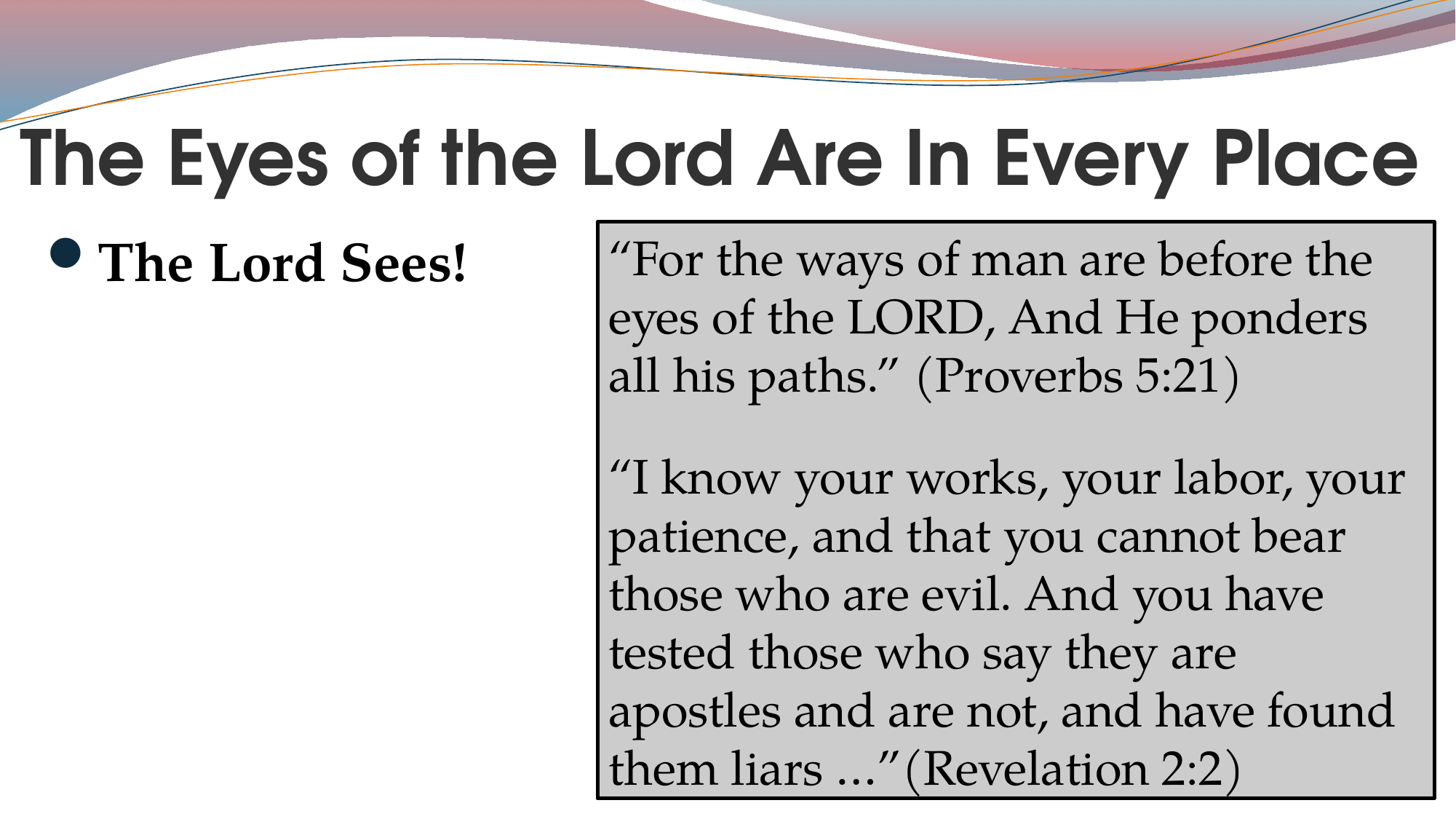

# The Eyes of the Lord Are In Every Place
The Lord Sees!

“For the ways of man are before the eyes of the LORD, And He ponders all his paths.” (Proverbs 5:21)

“I know your works, your labor, your patience, and that you cannot bear those who are evil. And you have tested those who say they are apostles and are not, and have found them liars …”(Revelation 2:2)